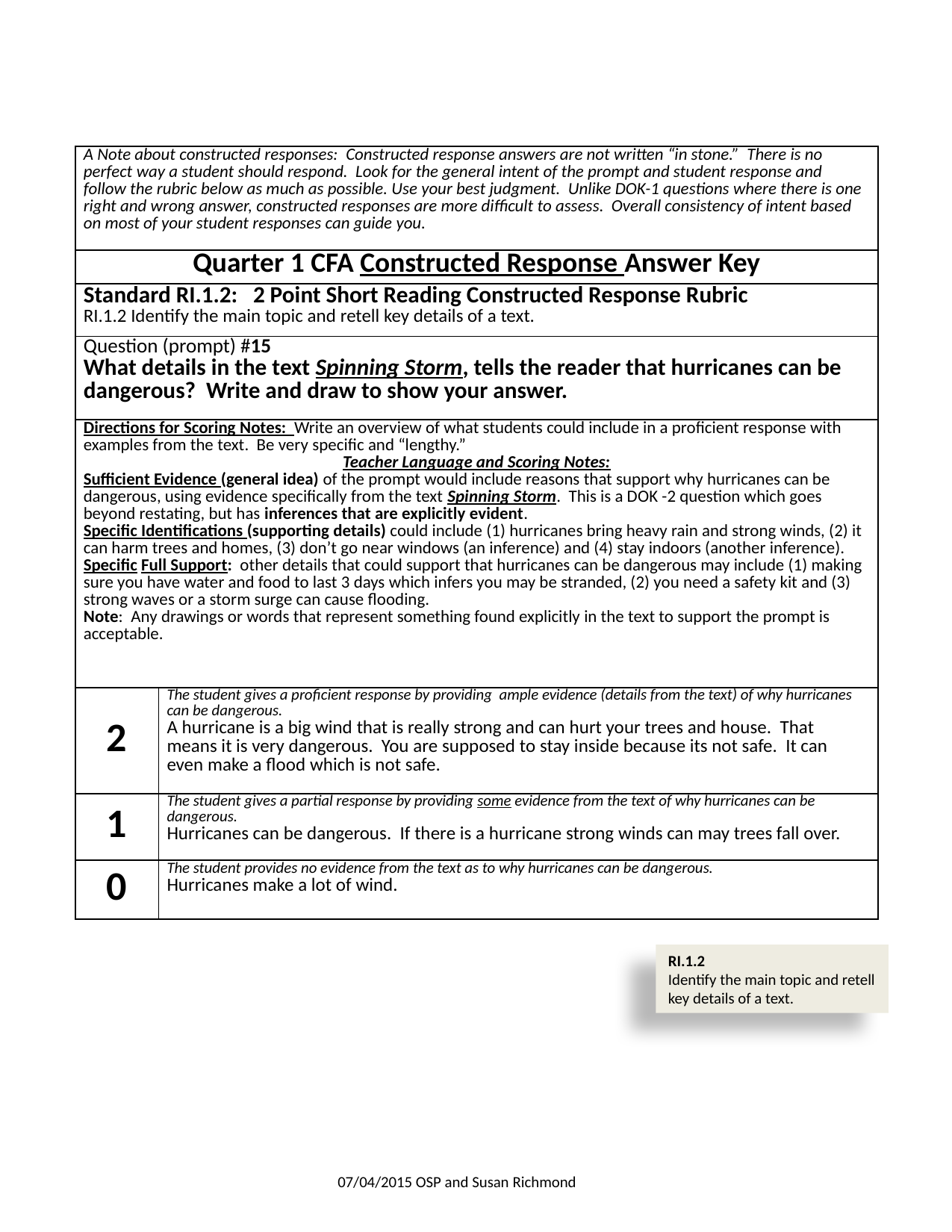

| A Note about constructed responses: Constructed response answers are not written “in stone.” There is no perfect way a student should respond. Look for the general intent of the prompt and student response and follow the rubric below as much as possible. Use your best judgment. Unlike DOK-1 questions where there is one right and wrong answer, constructed responses are more difficult to assess. Overall consistency of intent based on most of your student responses can guide you. |  |
| --- | --- |
| Quarter 1 CFA Constructed Response Answer Key |  |
| Standard RI.1.2: 2 Point Short Reading Constructed Response Rubric RI.1.2 Identify the main topic and retell key details of a text. |  |
| Question (prompt) #15 What details in the text Spinning Storm, tells the reader that hurricanes can be dangerous? Write and draw to show your answer. |  |
| Directions for Scoring Notes: Write an overview of what students could include in a proficient response with examples from the text. Be very specific and “lengthy.” Teacher Language and Scoring Notes: Sufficient Evidence (general idea) of the prompt would include reasons that support why hurricanes can be dangerous, using evidence specifically from the text Spinning Storm. This is a DOK -2 question which goes beyond restating, but has inferences that are explicitly evident. Specific Identifications (supporting details) could include (1) hurricanes bring heavy rain and strong winds, (2) it can harm trees and homes, (3) don’t go near windows (an inference) and (4) stay indoors (another inference). Specific Full Support: other details that could support that hurricanes can be dangerous may include (1) making sure you have water and food to last 3 days which infers you may be stranded, (2) you need a safety kit and (3) strong waves or a storm surge can cause flooding. Note: Any drawings or words that represent something found explicitly in the text to support the prompt is acceptable. |  |
| 2 | The student gives a proficient response by providing ample evidence (details from the text) of why hurricanes can be dangerous. A hurricane is a big wind that is really strong and can hurt your trees and house. That means it is very dangerous. You are supposed to stay inside because its not safe. It can even make a flood which is not safe. |
| 1 | The student gives a partial response by providing some evidence from the text of why hurricanes can be dangerous. Hurricanes can be dangerous. If there is a hurricane strong winds can may trees fall over. |
| 0 | The student provides no evidence from the text as to why hurricanes can be dangerous. Hurricanes make a lot of wind. |
RI.1.2
Identify the main topic and retell key details of a text.